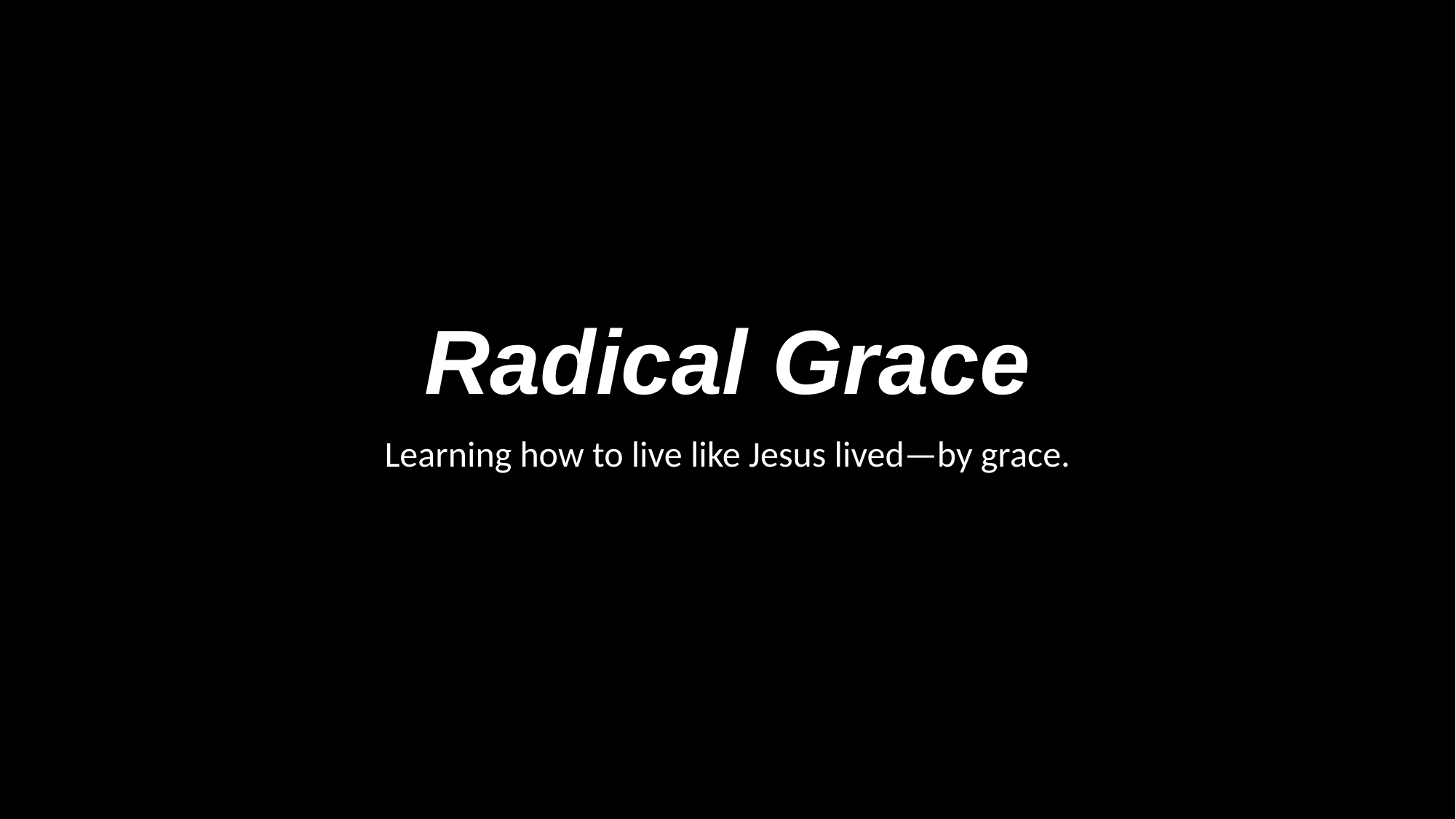

# Radical Grace
Learning how to live like Jesus lived—by grace.